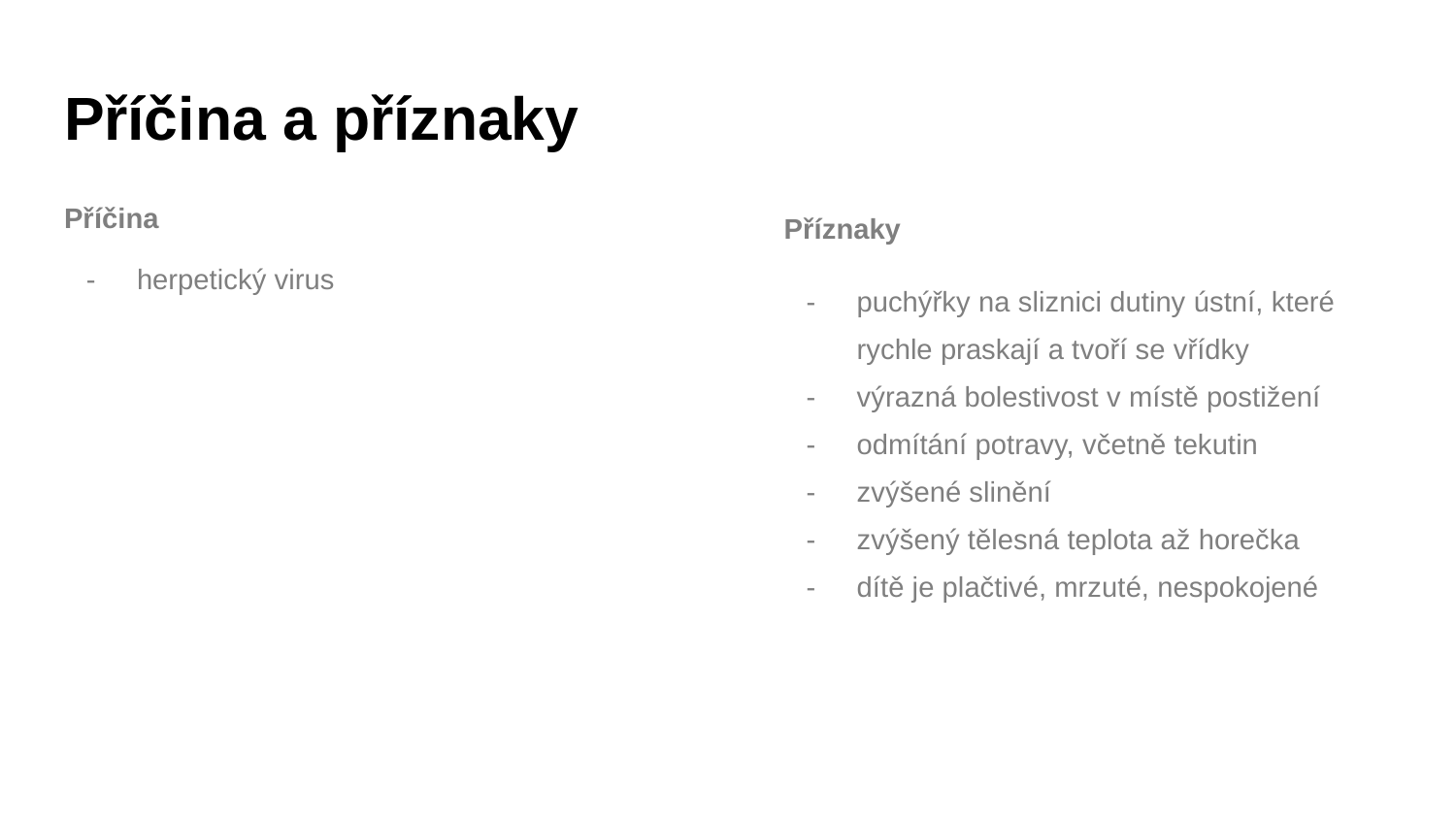

# Příčina a příznaky
Příčina
herpetický virus
Příznaky
puchýřky na sliznici dutiny ústní, které rychle praskají a tvoří se vřídky
výrazná bolestivost v místě postižení
odmítání potravy, včetně tekutin
zvýšené slinění
zvýšený tělesná teplota až horečka
dítě je plačtivé, mrzuté, nespokojené